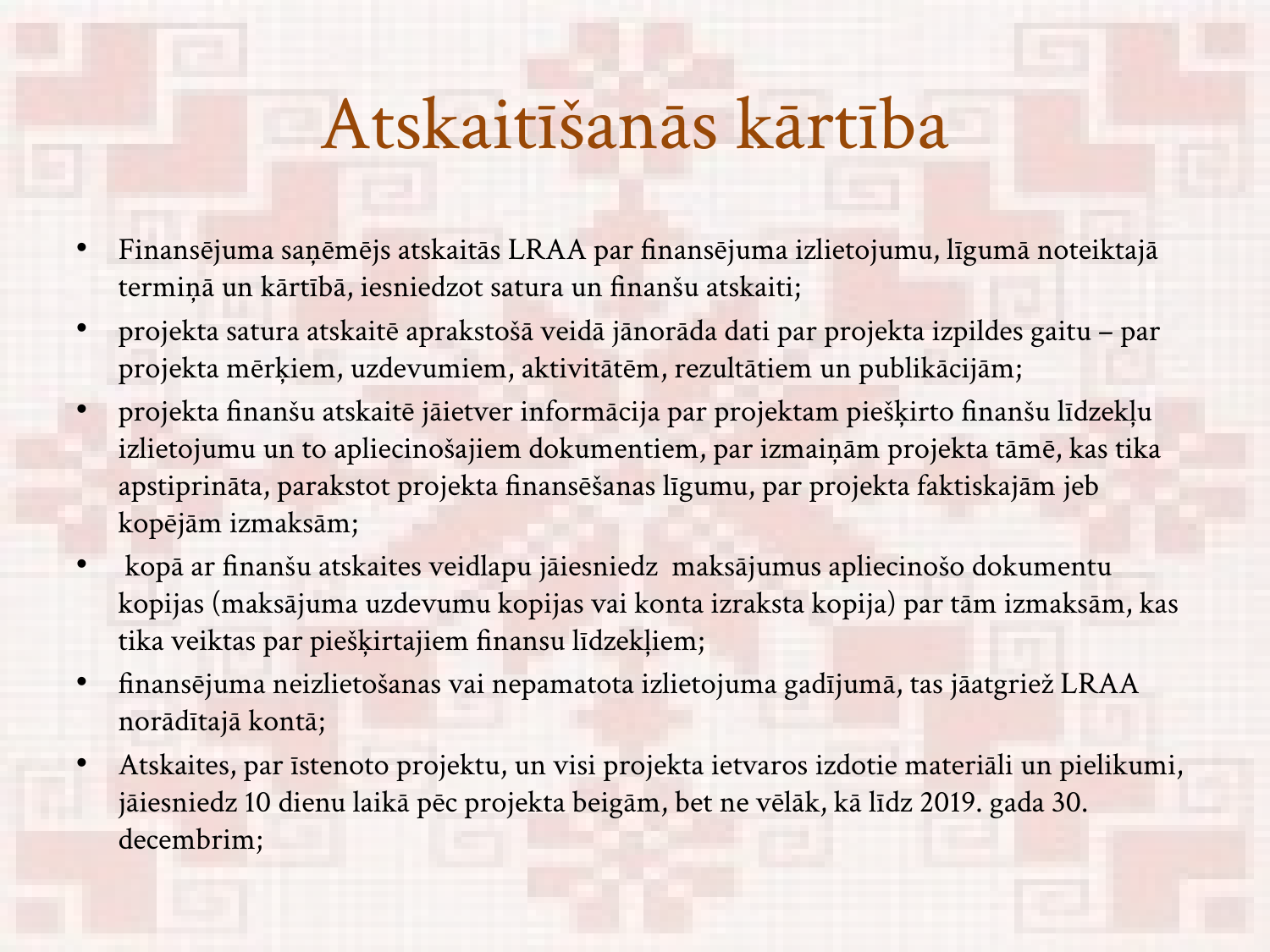

# Atskaitīšanās kārtība
Finansējuma saņēmējs atskaitās LRAA par finansējuma izlietojumu, līgumā noteiktajā termiņā un kārtībā, iesniedzot satura un finanšu atskaiti;
projekta satura atskaitē aprakstošā veidā jānorāda dati par projekta izpildes gaitu – par projekta mērķiem, uzdevumiem, aktivitātēm, rezultātiem un publikācijām;
projekta finanšu atskaitē jāietver informācija par projektam piešķirto finanšu līdzekļu izlietojumu un to apliecinošajiem dokumentiem, par izmaiņām projekta tāmē, kas tika apstiprināta, parakstot projekta finansēšanas līgumu, par projekta faktiskajām jeb kopējām izmaksām;
 kopā ar finanšu atskaites veidlapu jāiesniedz  maksājumus apliecinošo dokumentu kopijas (maksājuma uzdevumu kopijas vai konta izraksta kopija) par tām izmaksām, kas tika veiktas par piešķirtajiem finansu līdzekļiem;
finansējuma neizlietošanas vai nepamatota izlietojuma gadījumā, tas jāatgriež LRAA norādītajā kontā;
Atskaites, par īstenoto projektu, un visi projekta ietvaros izdotie materiāli un pielikumi, jāiesniedz 10 dienu laikā pēc projekta beigām, bet ne vēlāk, kā līdz 2019. gada 30. decembrim;